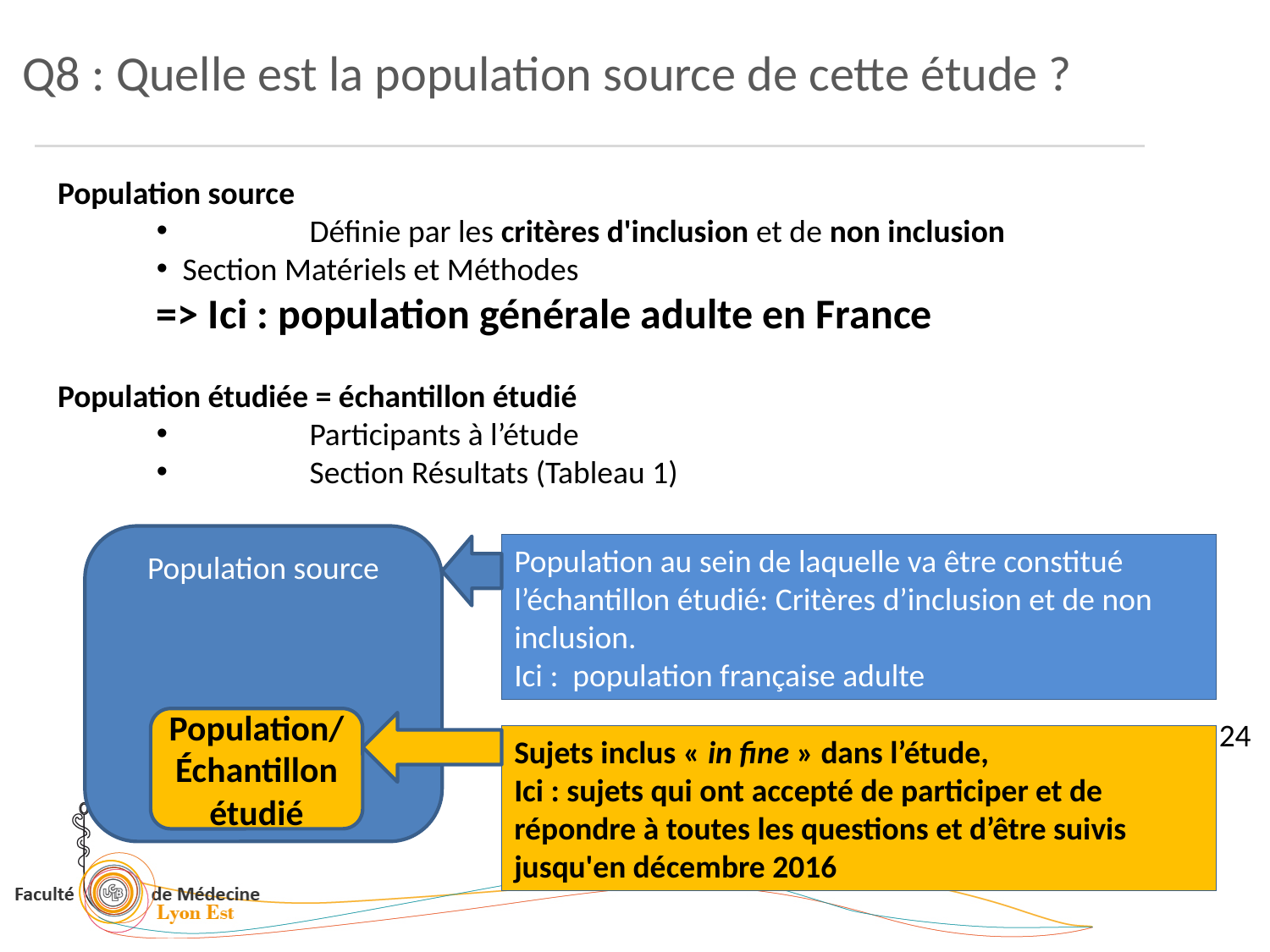

Q8 : Quelle est la population source de cette étude ?
Population source
	Définie par les critères d'inclusion et de non inclusion
Section Matériels et Méthodes
=> Ici : population générale adulte en France

Population étudiée = échantillon étudié
	Participants à l’étude
	Section Résultats (Tableau 1)

Population source
Population au sein de laquelle va être constitué l’échantillon étudié: Critères d’inclusion et de non inclusion.
Ici :  population française adulte

Population/Échantillon étudié

Sujets inclus « in fine » dans l’étude,
Ici : sujets qui ont accepté de participer et de répondre à toutes les questions et d’être suivis jusqu'en décembre 2016
24